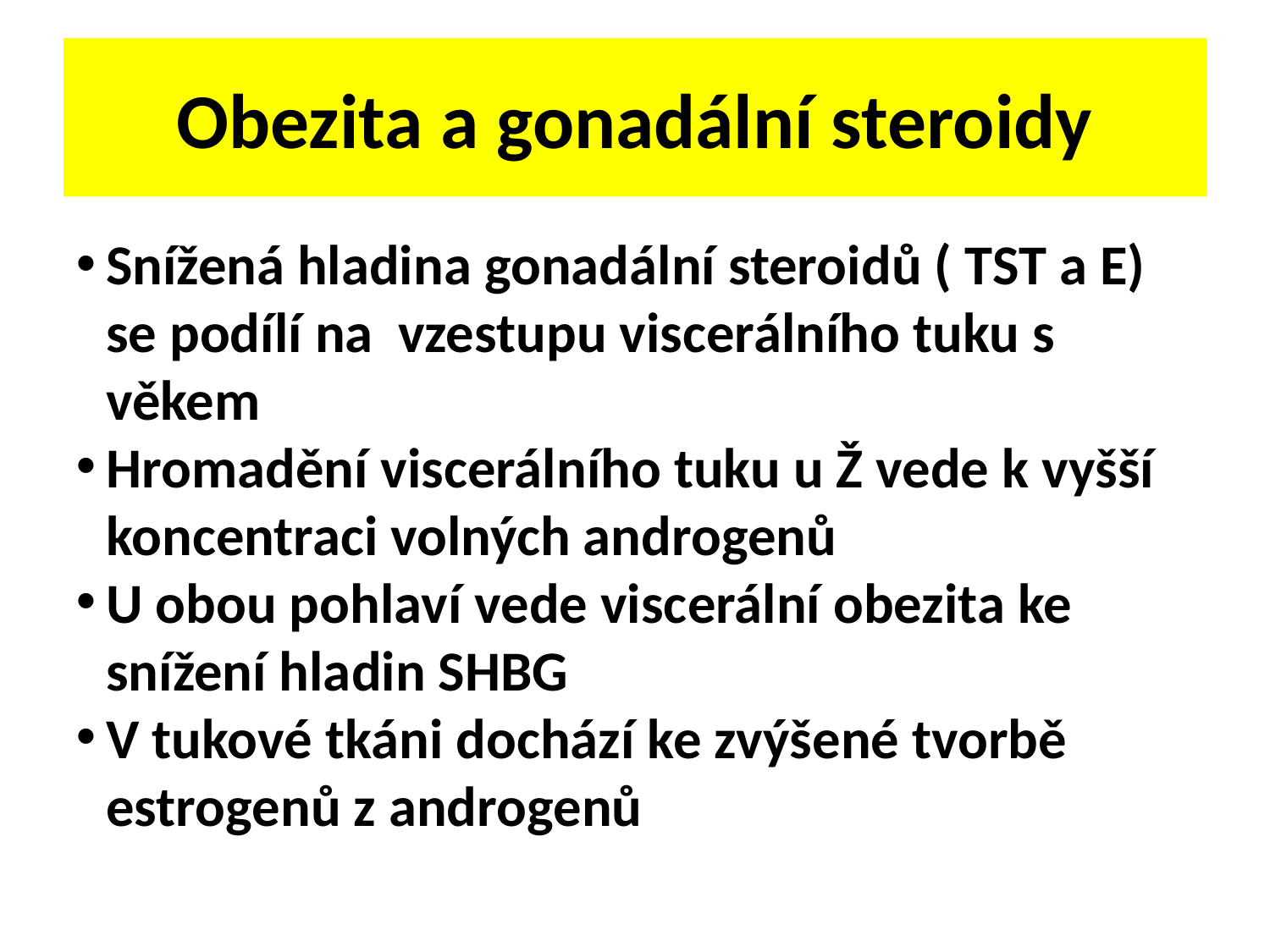

Obezita a gonadální steroidy
Snížená hladina gonadální steroidů ( TST a E) se podílí na  vzestupu viscerálního tuku s věkem
Hromadění viscerálního tuku u Ž vede k vyšší koncentraci volných androgenů
U obou pohlaví vede viscerální obezita ke snížení hladin SHBG
V tukové tkáni dochází ke zvýšené tvorbě estrogenů z androgenů